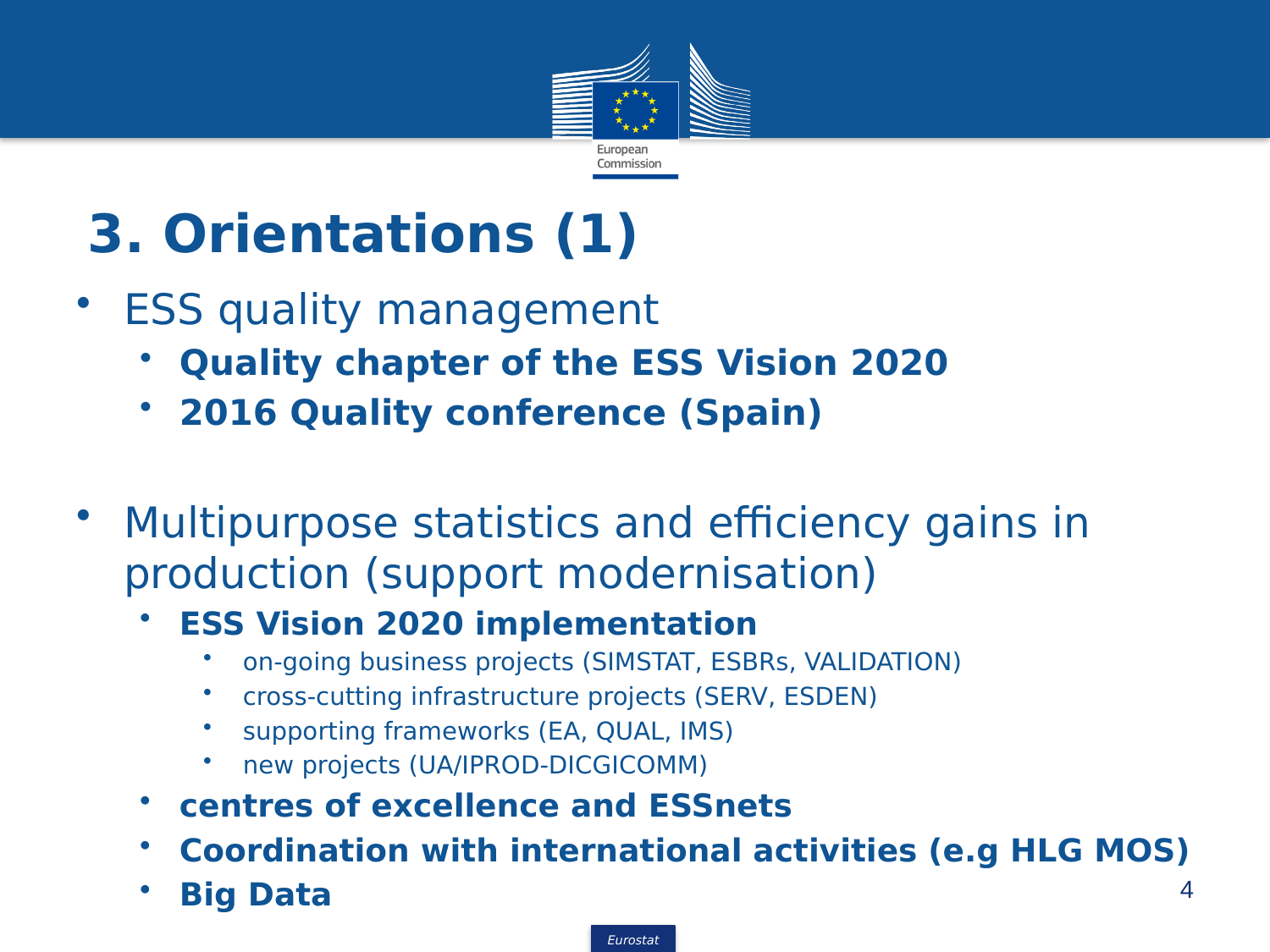

# 3. Orientations (1)
ESS quality management
Quality chapter of the ESS Vision 2020
2016 Quality conference (Spain)

Multipurpose statistics and efficiency gains in production (support modernisation)
ESS Vision 2020 implementation
on-going business projects (SIMSTAT, ESBRs, VALIDATION)
cross-cutting infrastructure projects (SERV, ESDEN)
supporting frameworks (EA, QUAL, IMS)
new projects (UA/IPROD-DICGICOMM)
centres of excellence and ESSnets
Coordination with international activities (e.g HLG MOS)
Big Data

4